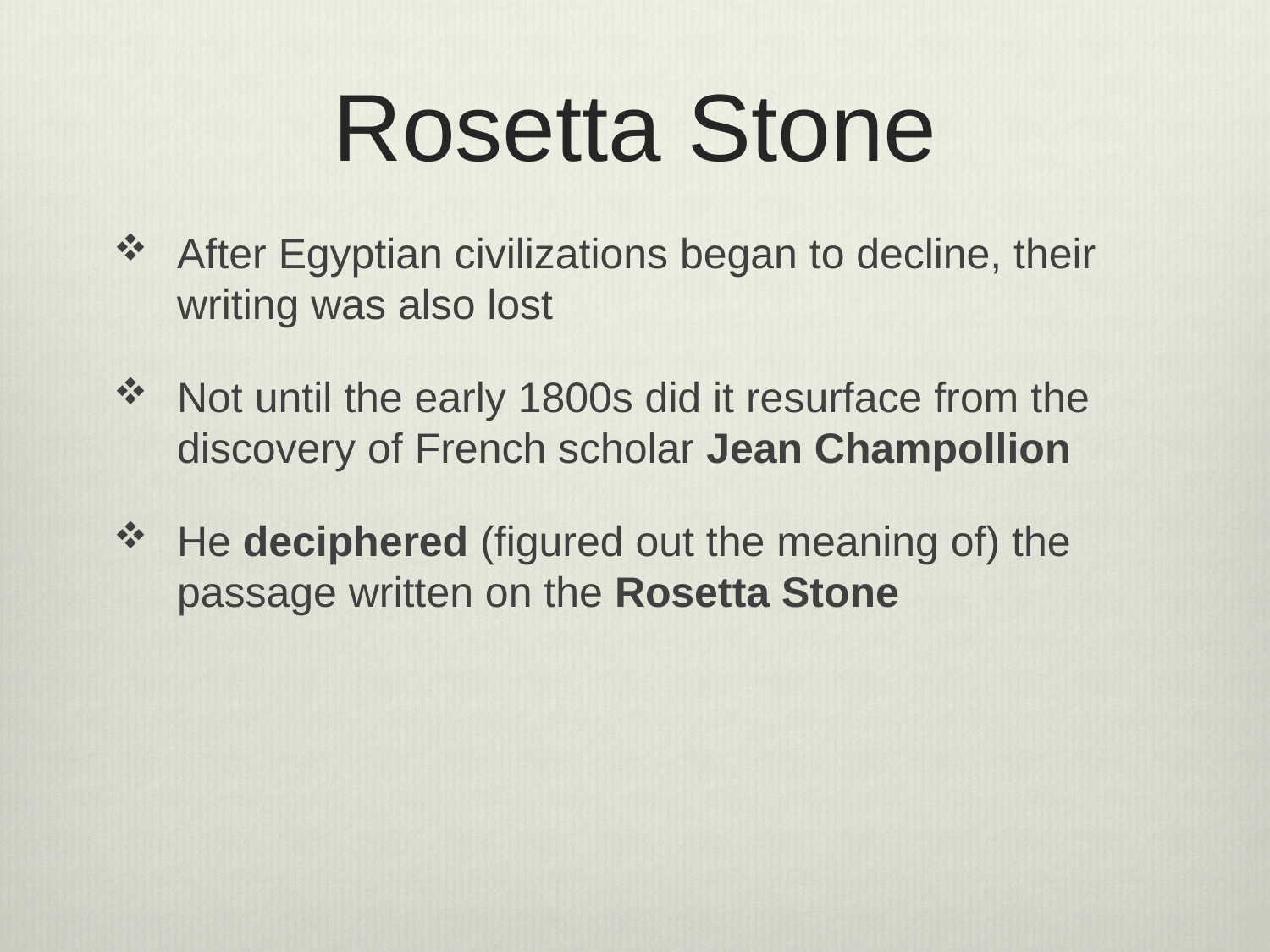

# Rosetta Stone
After Egyptian civilizations began to decline, their writing was also lost
Not until the early 1800s did it resurface from the discovery of French scholar Jean Champollion
He deciphered (figured out the meaning of) the passage written on the Rosetta Stone